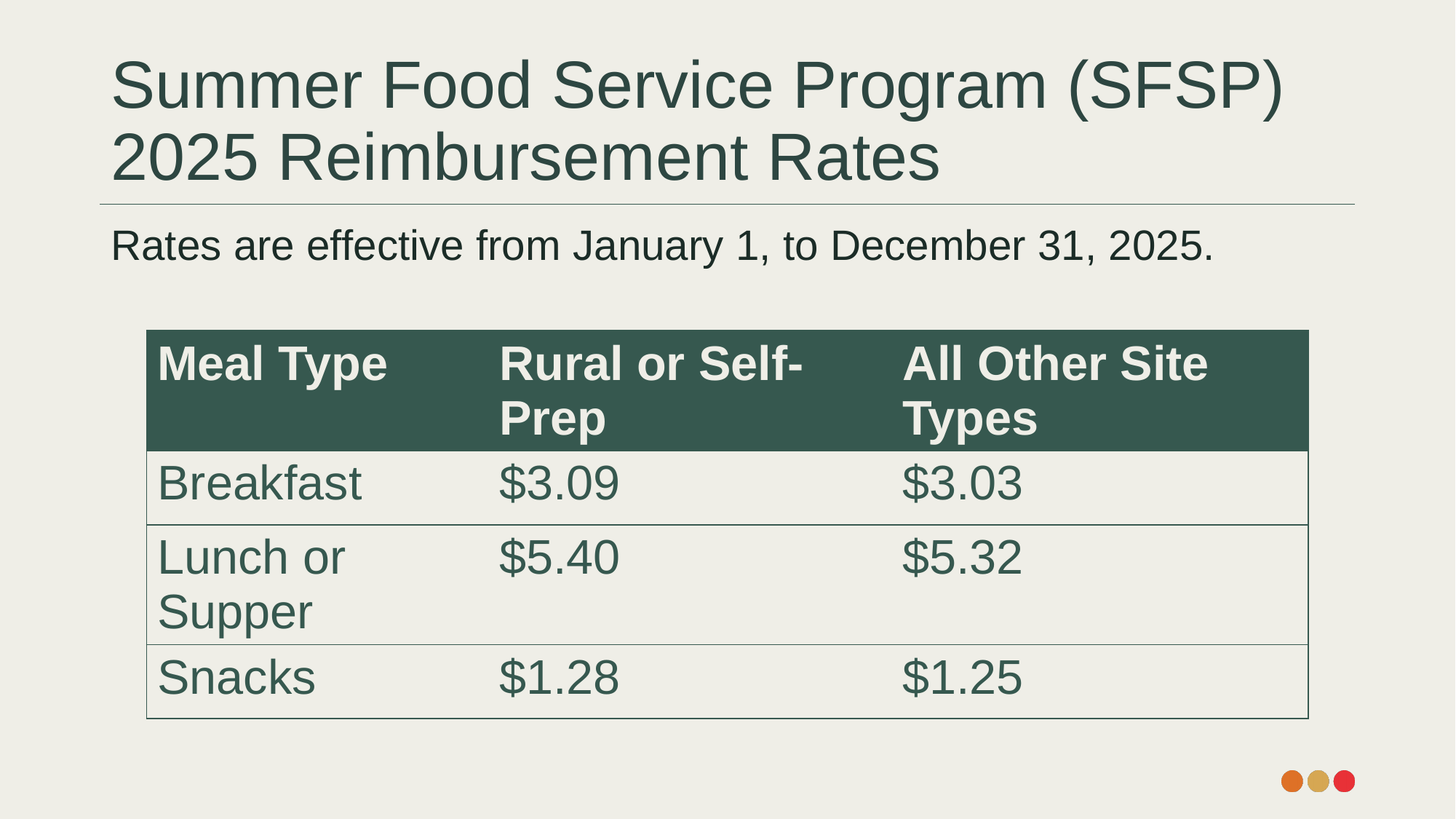

# Summer Food Service Program (SFSP) 2025 Reimbursement Rates
Rates are effective from January 1, to December 31, 2025.

| Meal Type | Rural or Self-Prep | All Other Site Types |
| --- | --- | --- |
| Breakfast | $3.09 | $3.03 |
| Lunch or Supper | $5.40 | $5.32 |
| Snacks | $1.28 | $1.25 |